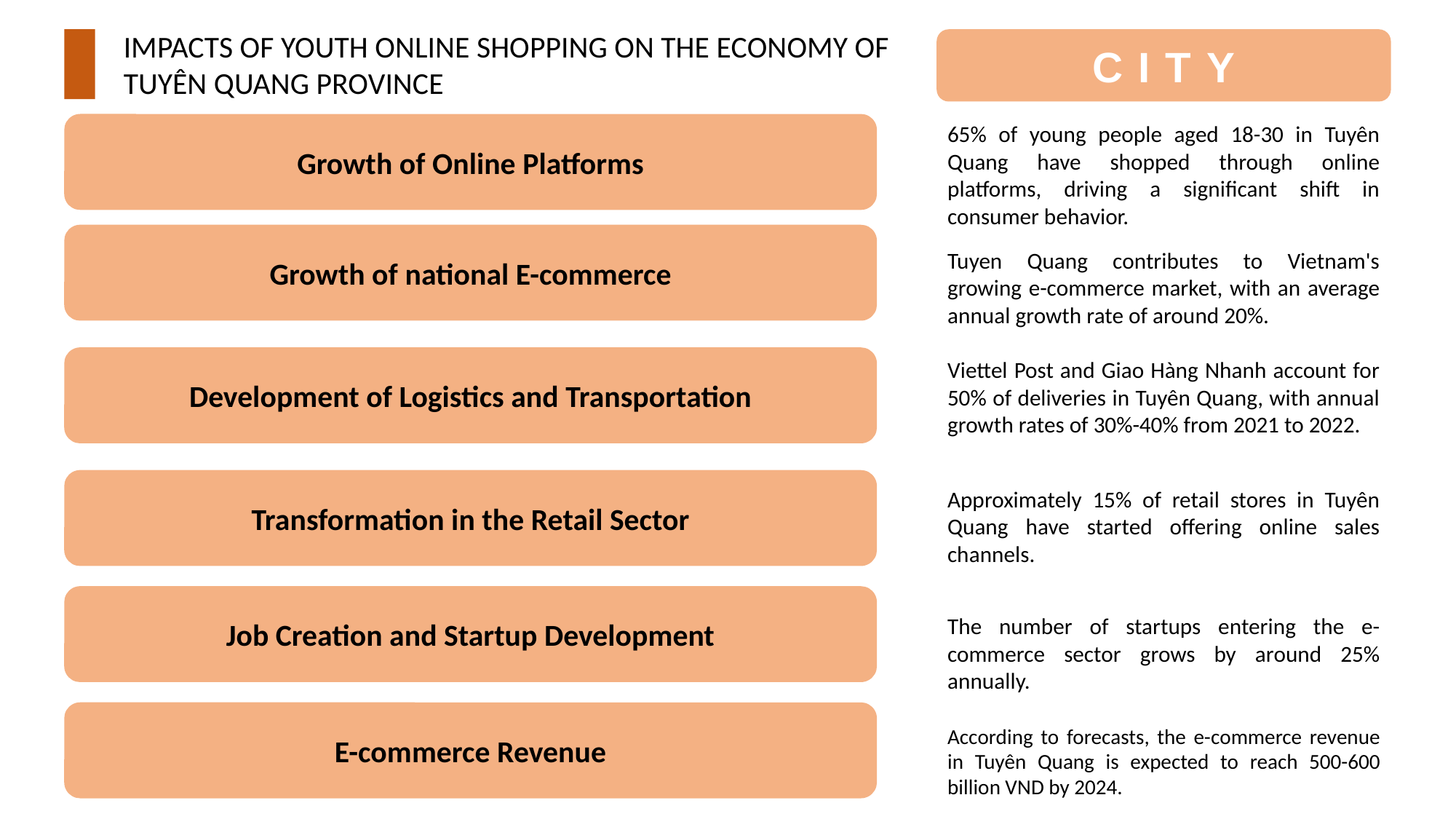

IMPACTS OF YOUTH ONLINE SHOPPING ON THE ECONOMY OF TUYÊN QUANG PROVINCE

CITY
Growth of Online Platforms
65% of young people aged 18-30 in Tuyên Quang have shopped through online platforms, driving a significant shift in consumer behavior.
Growth of national E-commerce
Tuyen Quang contributes to Vietnam's growing e-commerce market, with an average annual growth rate of around 20%.
Development of Logistics and Transportation
Viettel Post and Giao Hàng Nhanh account for 50% of deliveries in Tuyên Quang, with annual growth rates of 30%-40% from 2021 to 2022.
Transformation in the Retail Sector
Approximately 15% of retail stores in Tuyên Quang have started offering online sales channels.
Job Creation and Startup Development
The number of startups entering the e-commerce sector grows by around 25% annually.
E-commerce Revenue
According to forecasts, the e-commerce revenue in Tuyên Quang is expected to reach 500-600 billion VND by 2024.